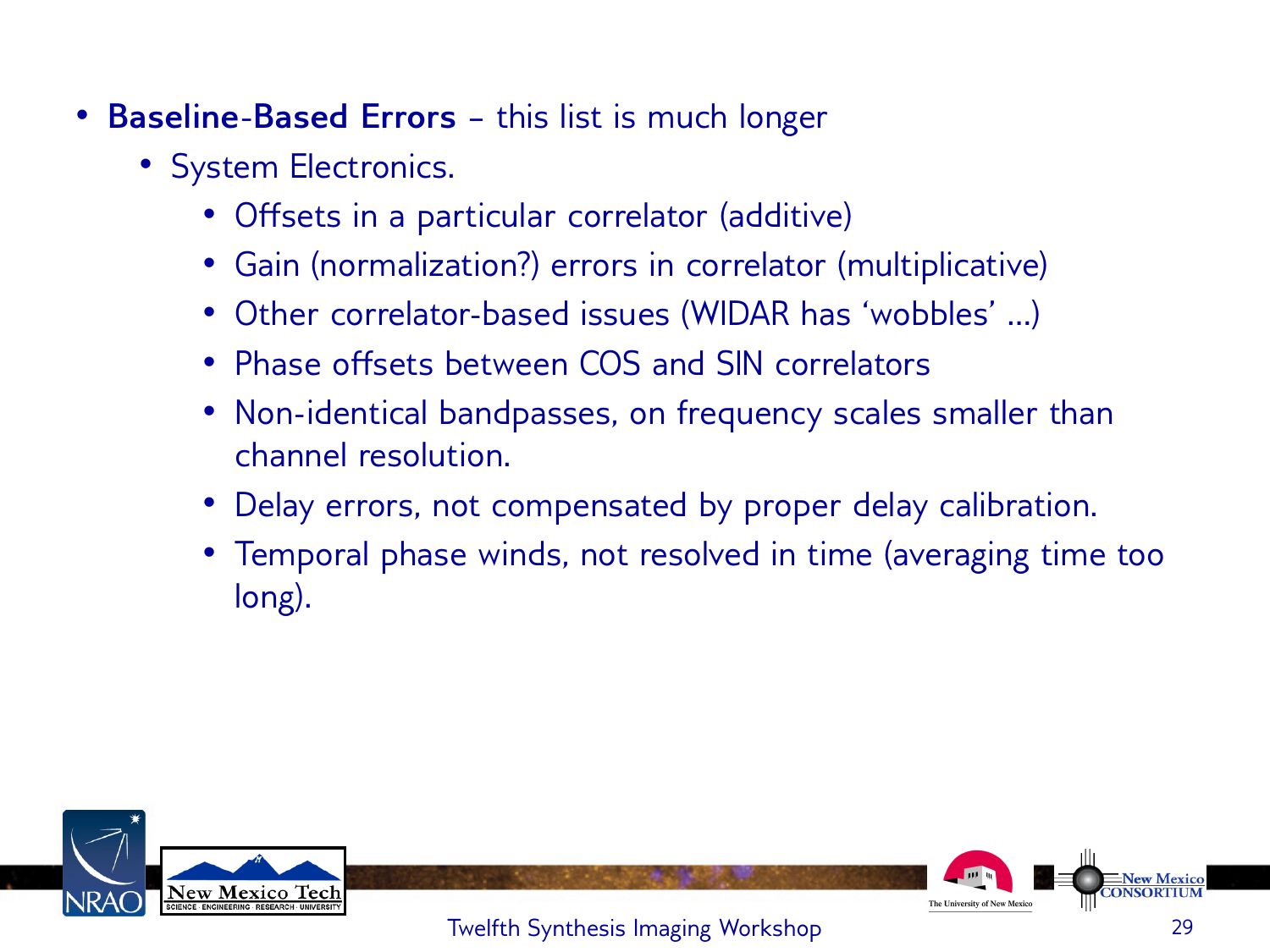

Baseline-Based Errors – this list is much longer
System Electronics.
Offsets in a particular correlator (additive)
Gain (normalization?) errors in correlator (multiplicative)
Other correlator-based issues (WIDAR has ‘wobbles’ …)
Phase offsets between COS and SIN correlators
Non-identical bandpasses, on frequency scales smaller than channel resolution.
Delay errors, not compensated by proper delay calibration.
Temporal phase winds, not resolved in time (averaging time too long).
Twelfth Synthesis Imaging Workshop
29